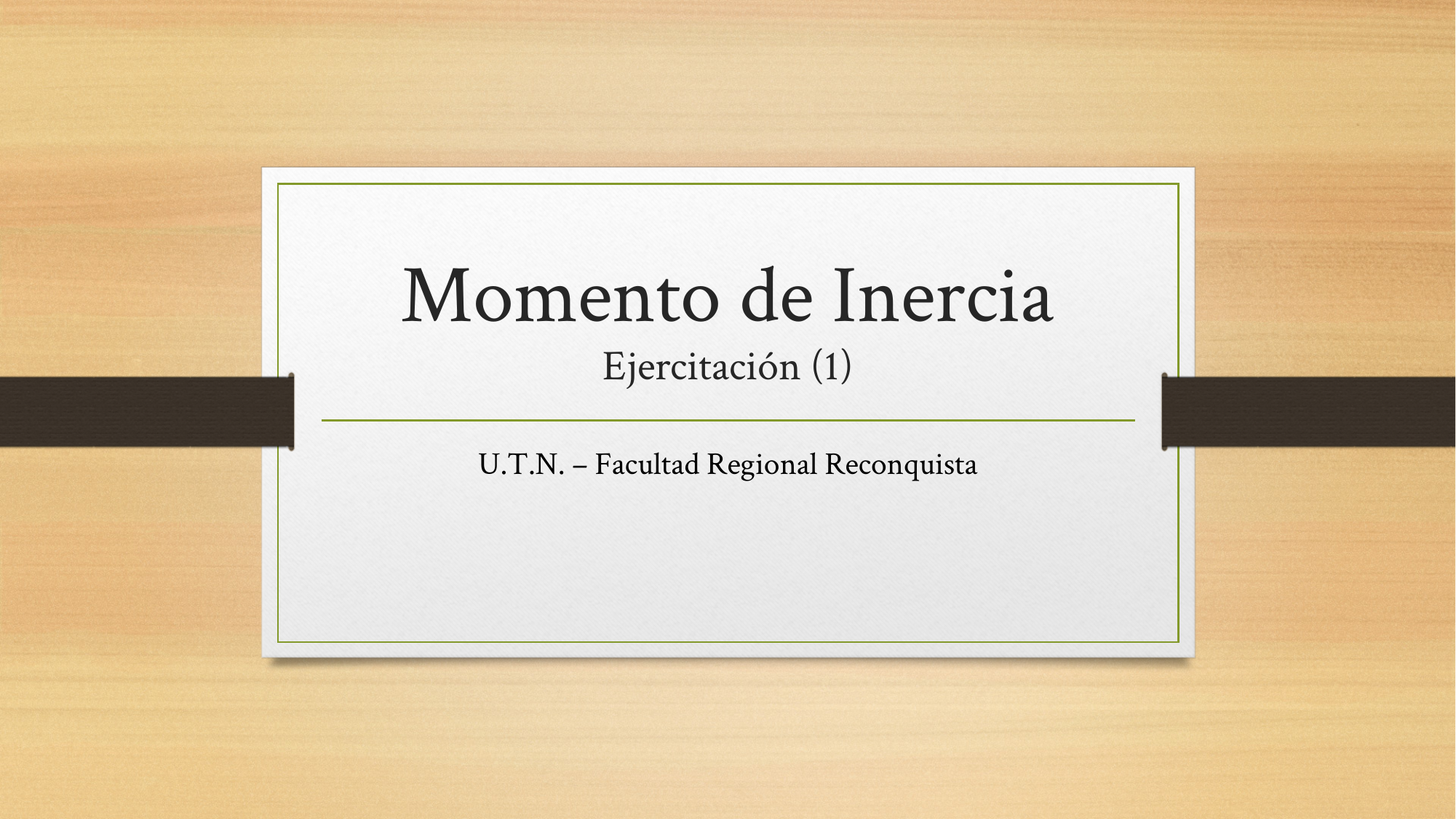

# Momento de Inercia Ejercitación (1)
U.T.N. – Facultad Regional Reconquista